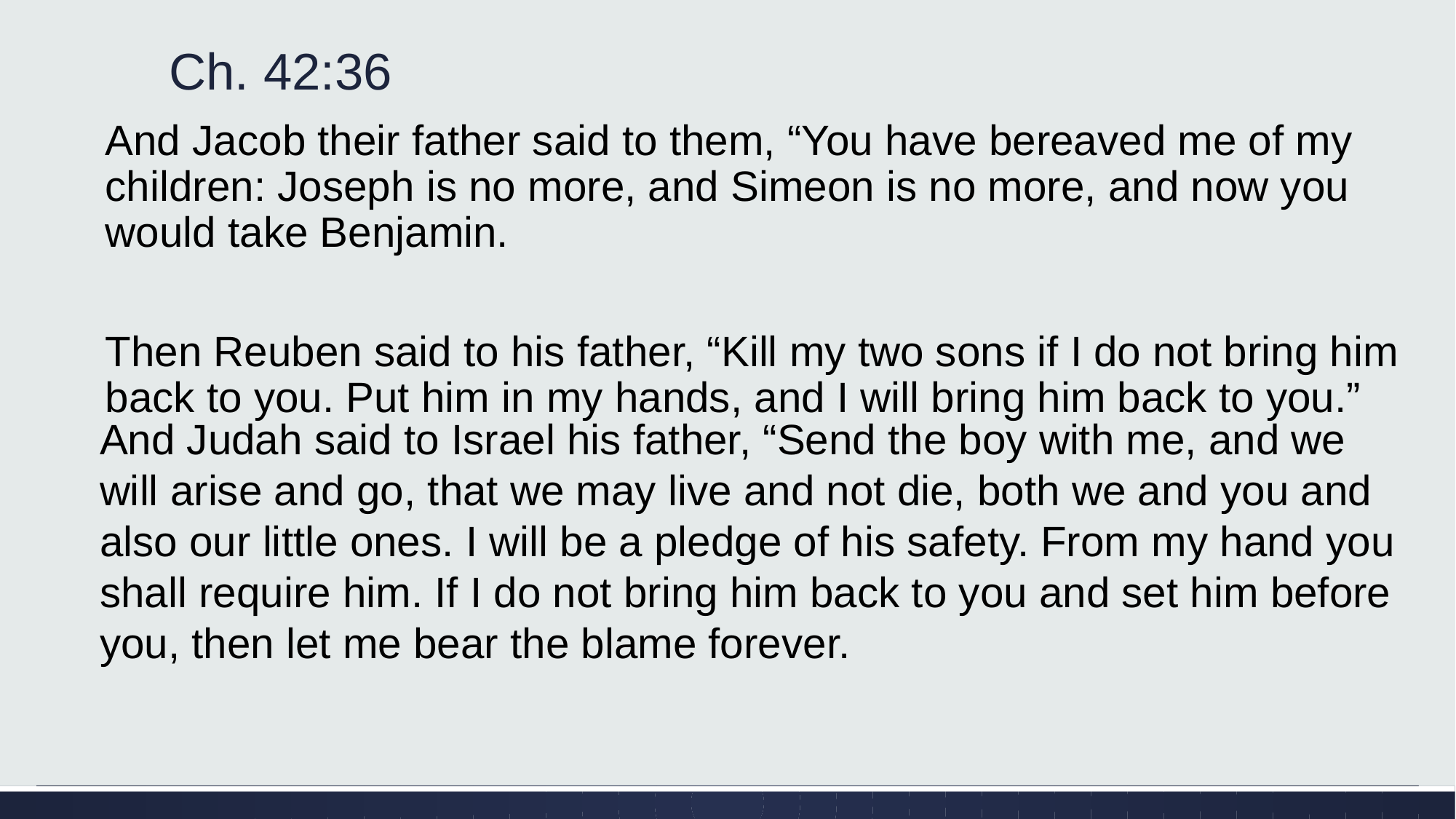

# Ch. 42:36
And Jacob their father said to them, “You have bereaved me of my children: Joseph is no more, and Simeon is no more, and now you would take Benjamin.
Then Reuben said to his father, “Kill my two sons if I do not bring him back to you. Put him in my hands, and I will bring him back to you.”
And Judah said to Israel his father, “Send the boy with me, and we will arise and go, that we may live and not die, both we and you and also our little ones. I will be a pledge of his safety. From my hand you shall require him. If I do not bring him back to you and set him before you, then let me bear the blame forever.